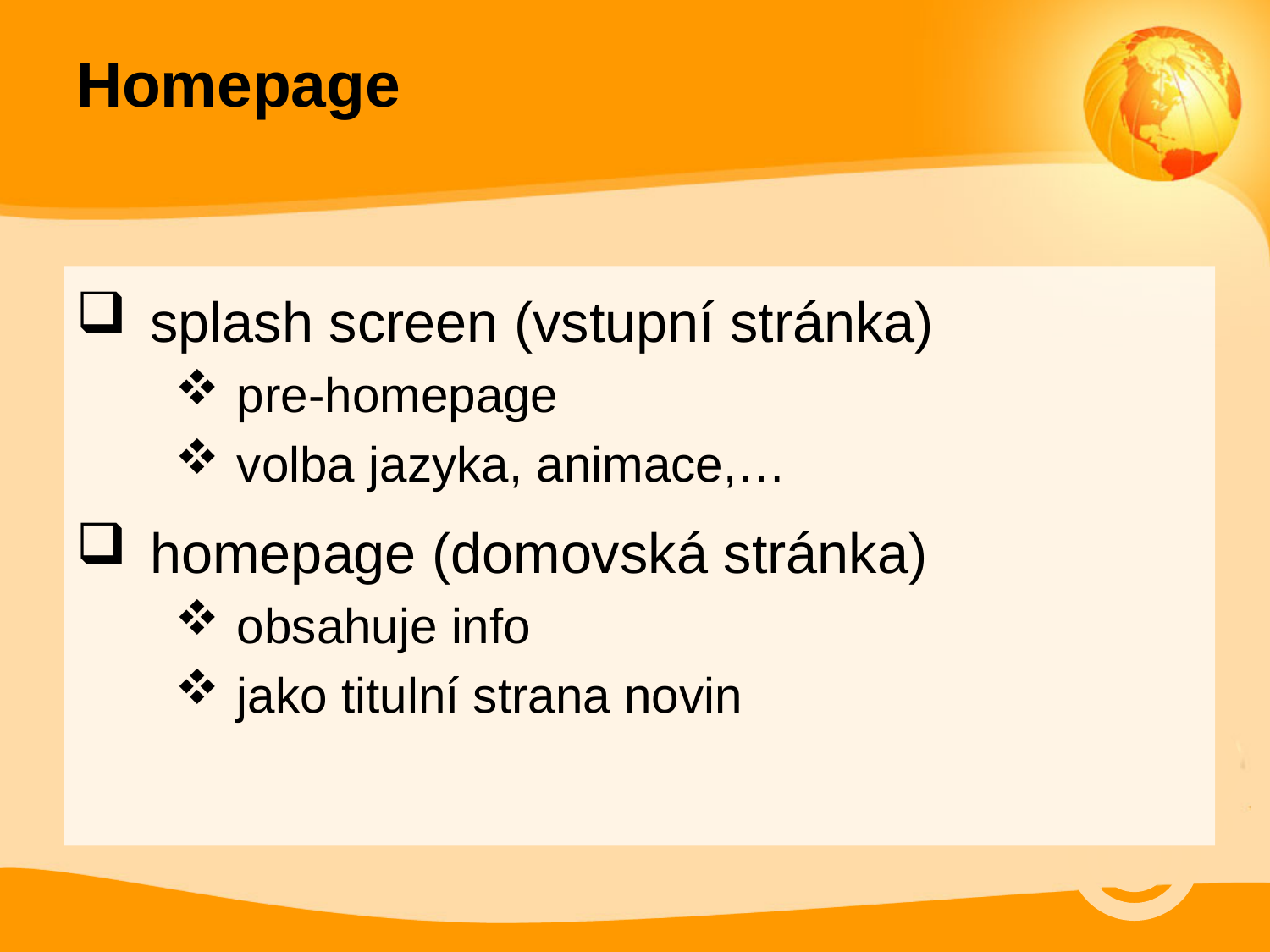

# Homepage
splash screen (vstupní stránka)
pre-homepage
volba jazyka, animace,…
homepage (domovská stránka)
obsahuje info
jako titulní strana novin